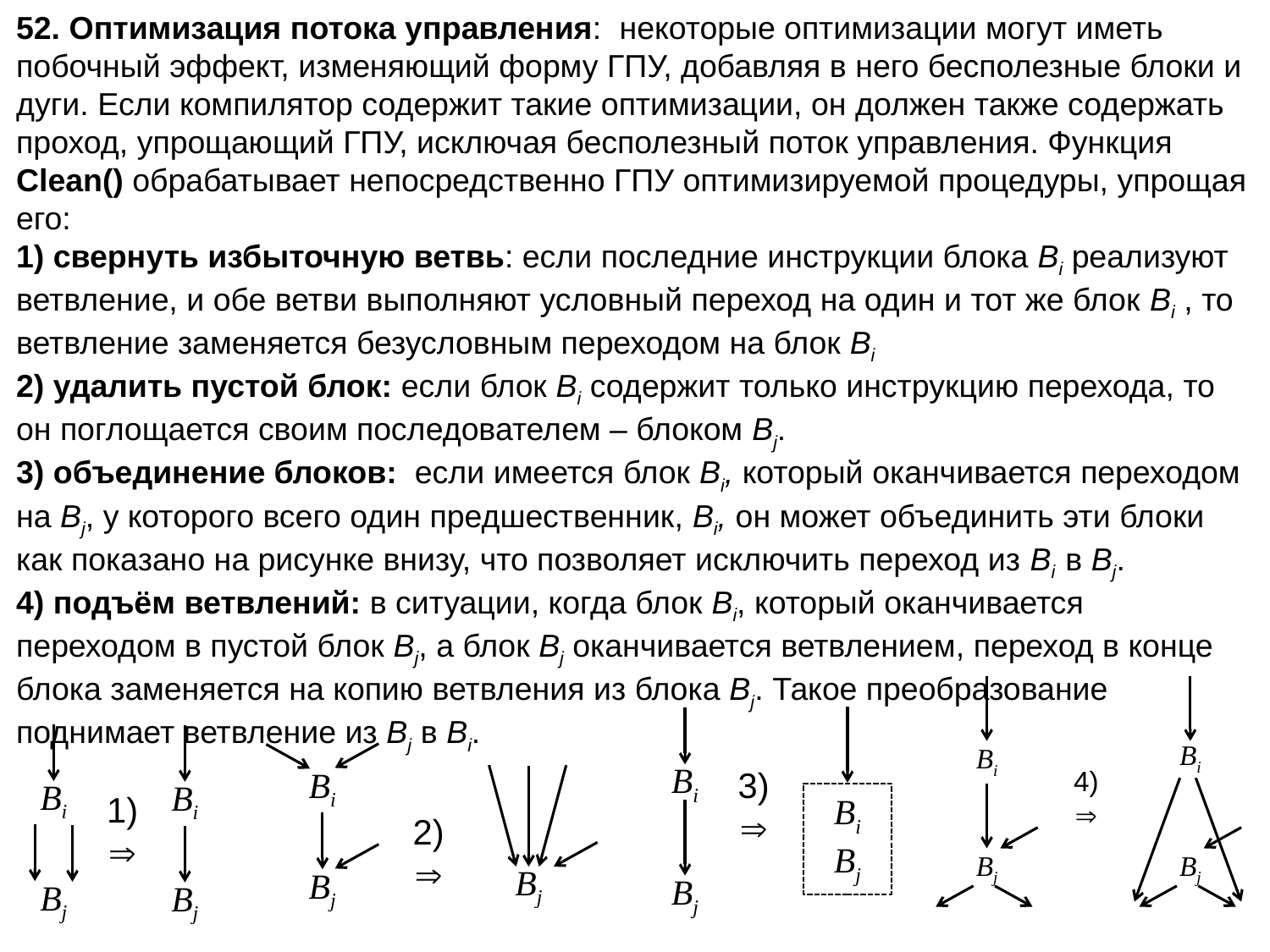

52. Оптимизация потока управления:  некоторые оптимизации могут иметь побочный эффект, изменяющий форму ГПУ, добавляя в него бесполезные блоки и дуги. Если компилятор содержит такие оптимизации, он должен также содержать проход, упрощающий ГПУ, исключая бесполезный поток управления. Функция Clean() обрабатывает непосредственно ГПУ оптимизируемой процедуры, упрощая его:
1) свернуть избыточную ветвь: если последние инструкции блока Bi реализуют ветвление, и обе ветви выполняют условный переход на один и тот же блок Bi , то ветвление заменяется безусловным переходом на блок Bi
2) удалить пустой блок: если блок Bi содержит только инструкцию перехода, то он поглощается своим последователем – блоком Bj.
3) объединение блоков:  если имеется блок Bi, который оканчивается переходом на Bj, у которого всего один предшественник, Bi, он может объединить эти блоки как показано на рисунке внизу, что позволяет исключить переход из Bi  в Bj.
4) подъём ветвлений: в ситуации, когда блок Bi, который оканчивается переходом в пустой блок Bj, а блок Bj оканчивается ветвлением, переход в конце блока заменяется на копию ветвления из блока Bj. Такое преобразование поднимает ветвление из Bj в Bi.

Bi

Bj

Bi

Bj
4)⇒

Bi
Bj

Bi

Bj
3)⇒

Bi

Bj

Bi

Bj
1)⇒

Bi

Bj

Bj
2)⇒